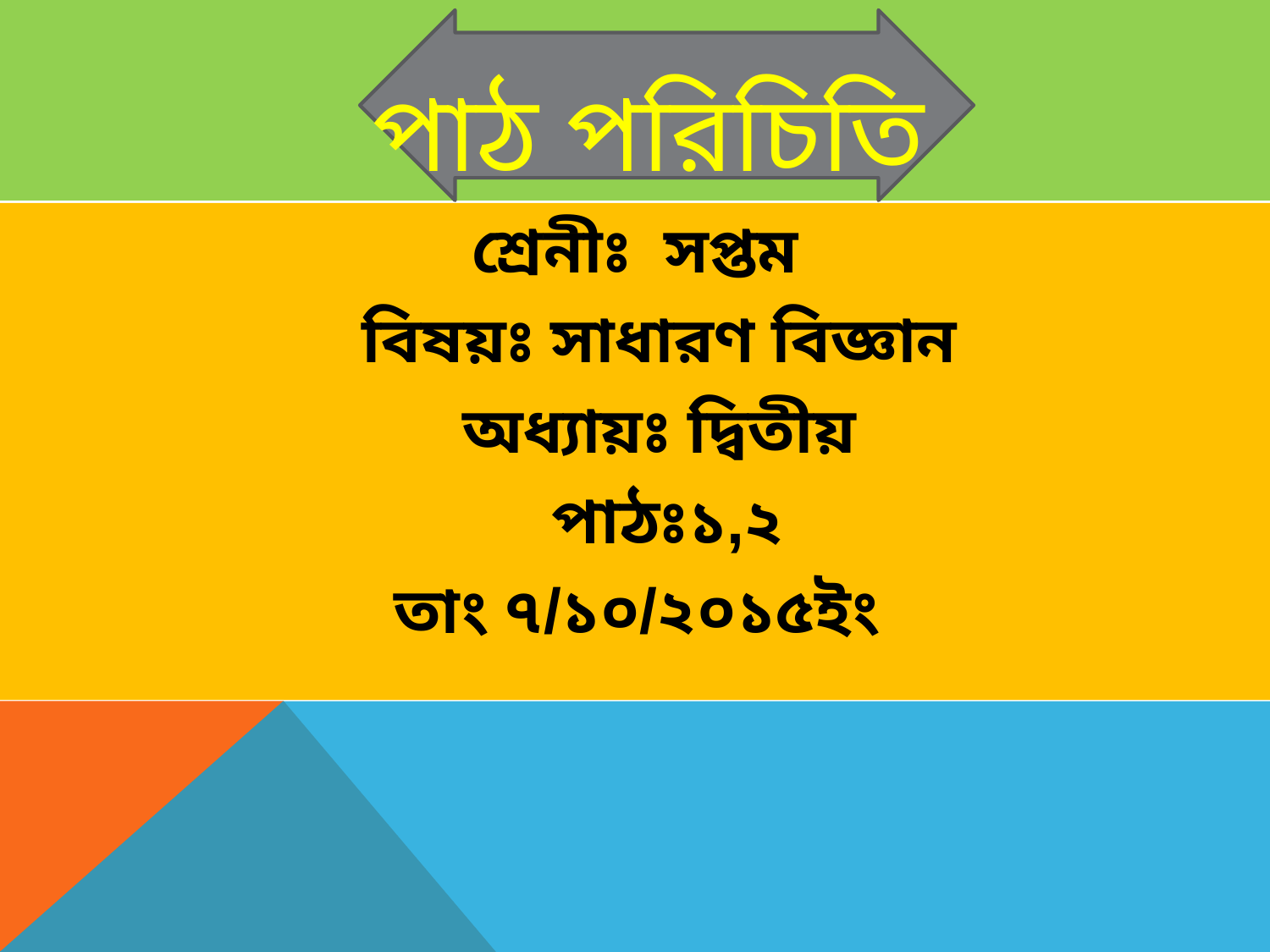

#

পাঠ পরিচিতি
শ্রেনীঃ  সপ্তম
   বিষয়ঃ সাধারণ বিজ্ঞান
   অধ্যায়ঃ দ্বিতীয়
    পাঠঃ১,২
  তাং ৭/১০/২০১৫ইং